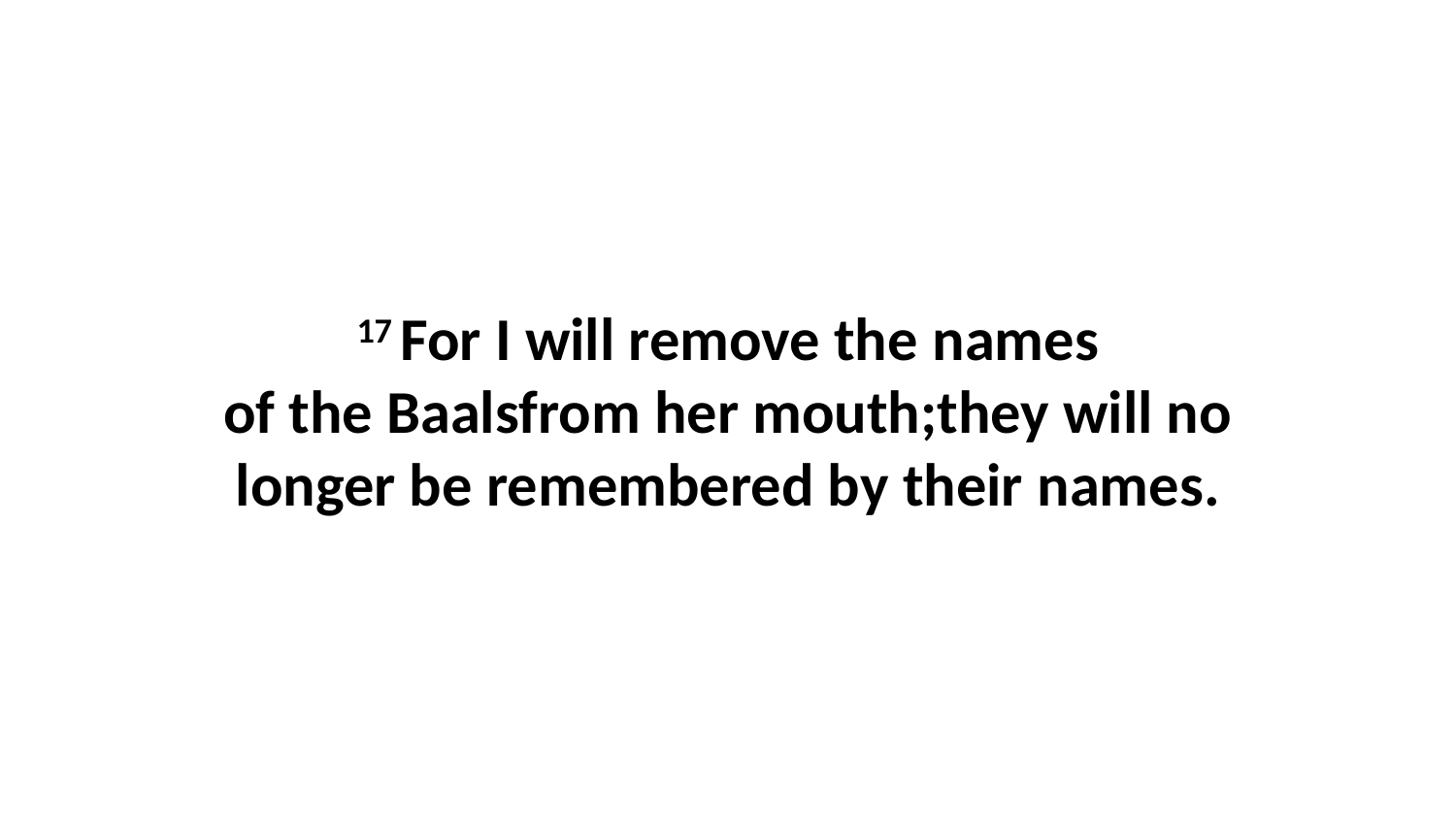

17 For I will remove the names of the Baalsfrom her mouth;they will no longer be remembered by their names.